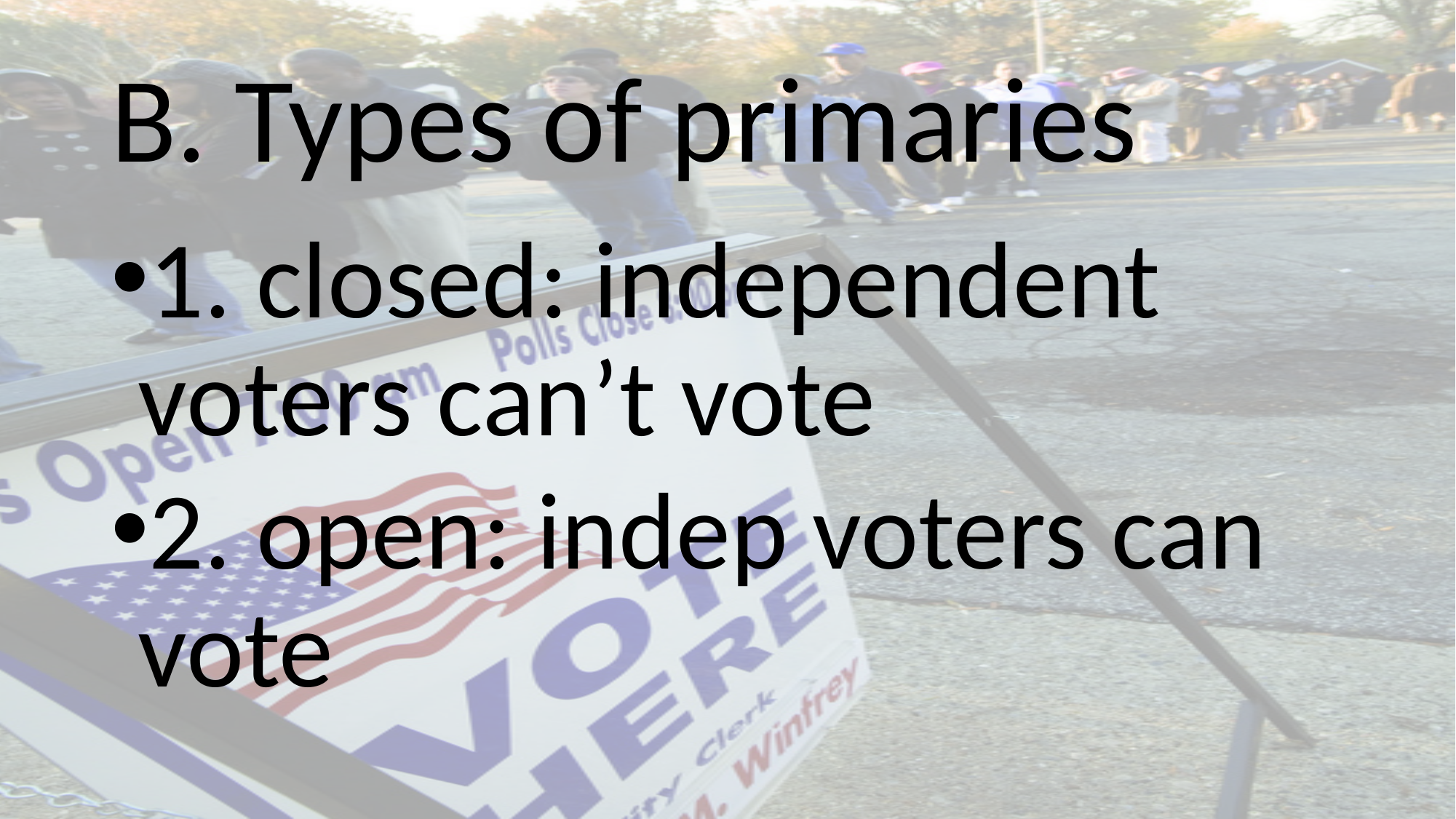

# B. Types of primaries
1. closed: independent voters can’t vote
2. open: indep voters can vote